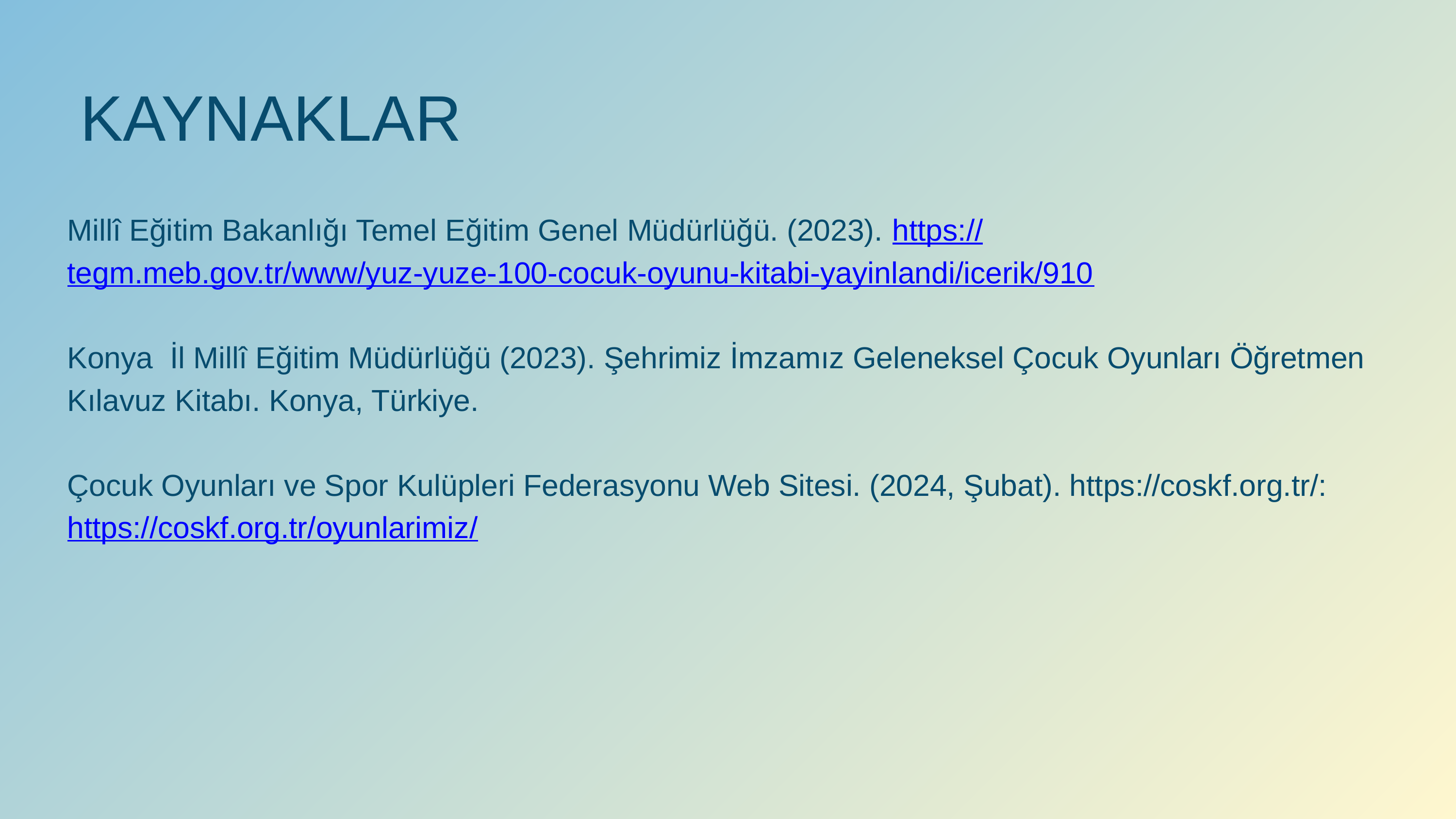

Millî Eğitim Bakanlığı Temel Eğitim Genel Müdürlüğü. (2023). https://tegm.meb.gov.tr/www/yuz-yuze-100-cocuk-oyunu-kitabi-yayinlandi/icerik/910

Konya  İl Millî Eğitim Müdürlüğü (2023). Şehrimiz İmzamız Geleneksel Çocuk Oyunları Öğretmen Kılavuz Kitabı. Konya, Türkiye.

Çocuk Oyunları ve Spor Kulüpleri Federasyonu Web Sitesi. (2024, Şubat). https://coskf.org.tr/: https://coskf.org.tr/oyunlarimiz/

KAYNAKLAR